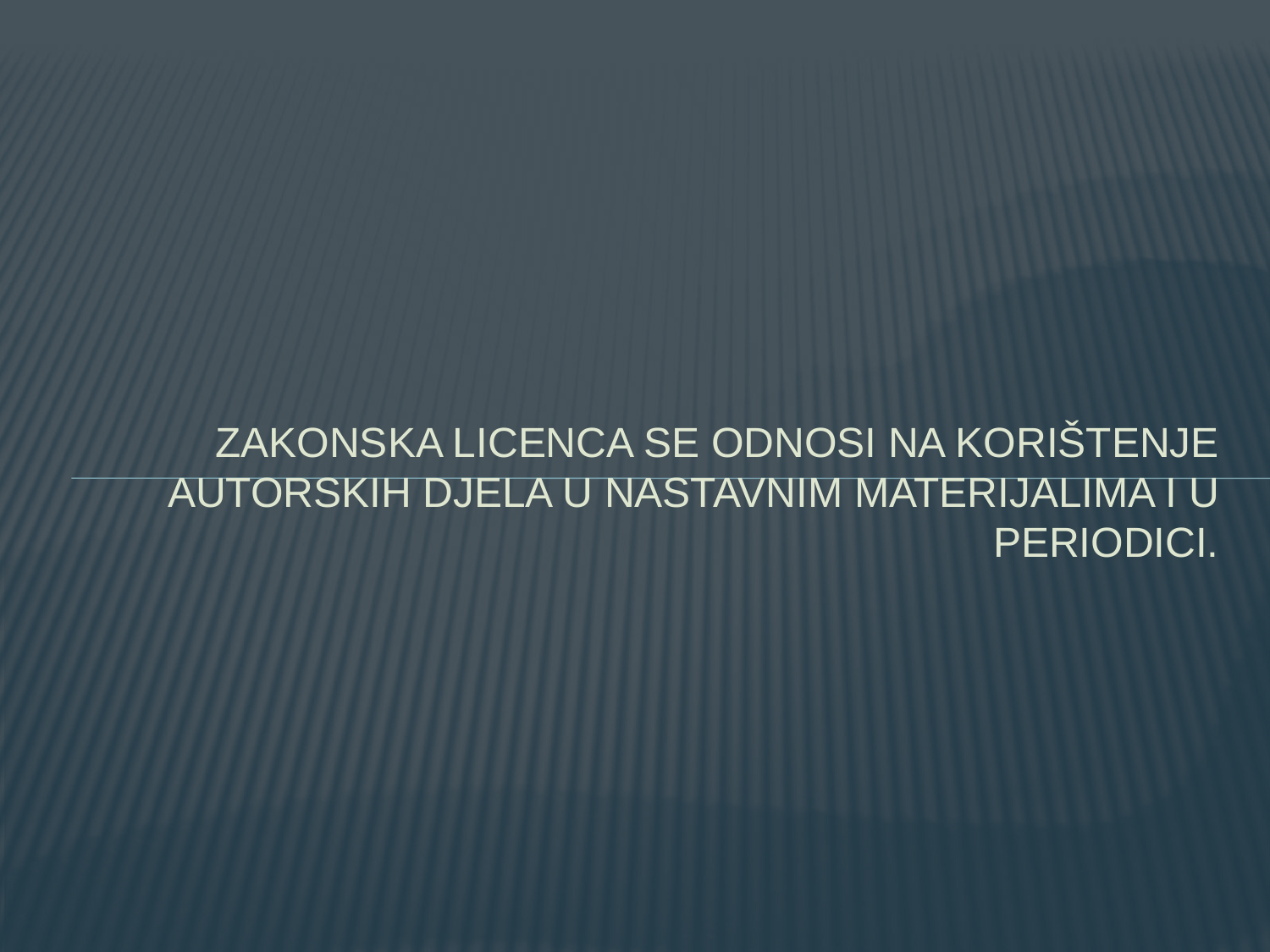

# zakonska licenca se odnosi na korištenje autorskih djela u nastavnim materijalima i u periodici.